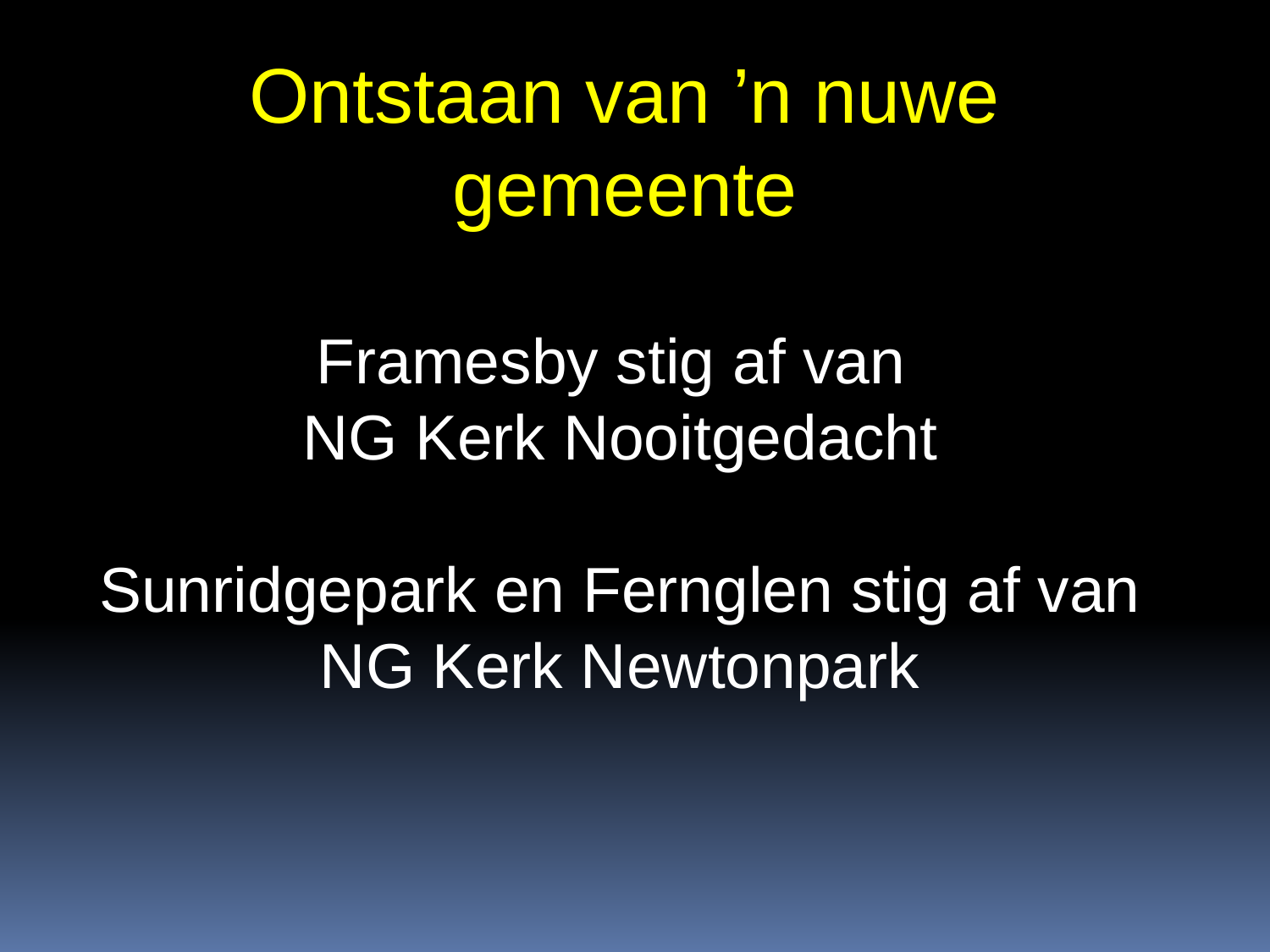

Ontstaan van ’n nuwe gemeente

Framesby stig af van
NG Kerk Nooitgedacht

Sunridgepark en Fernglen stig af van
NG Kerk Newtonpark